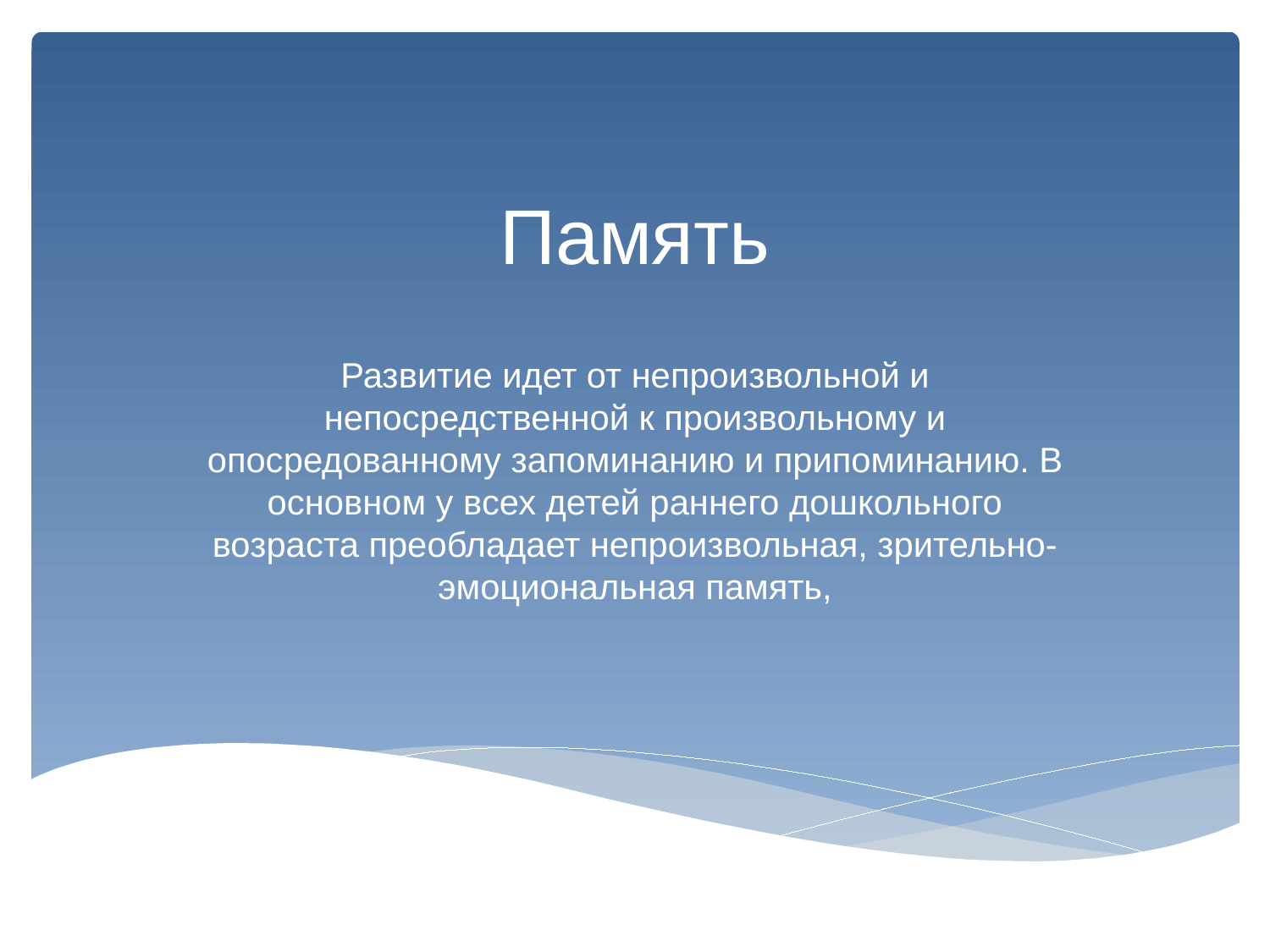

Память
Развитие идет от непроизвольной и непосредственной к произвольному и опосредованному запоминанию и припоминанию. В основном у всех детей раннего дошкольного возраста преобладает непроизвольная, зрительно-эмоциональная память,